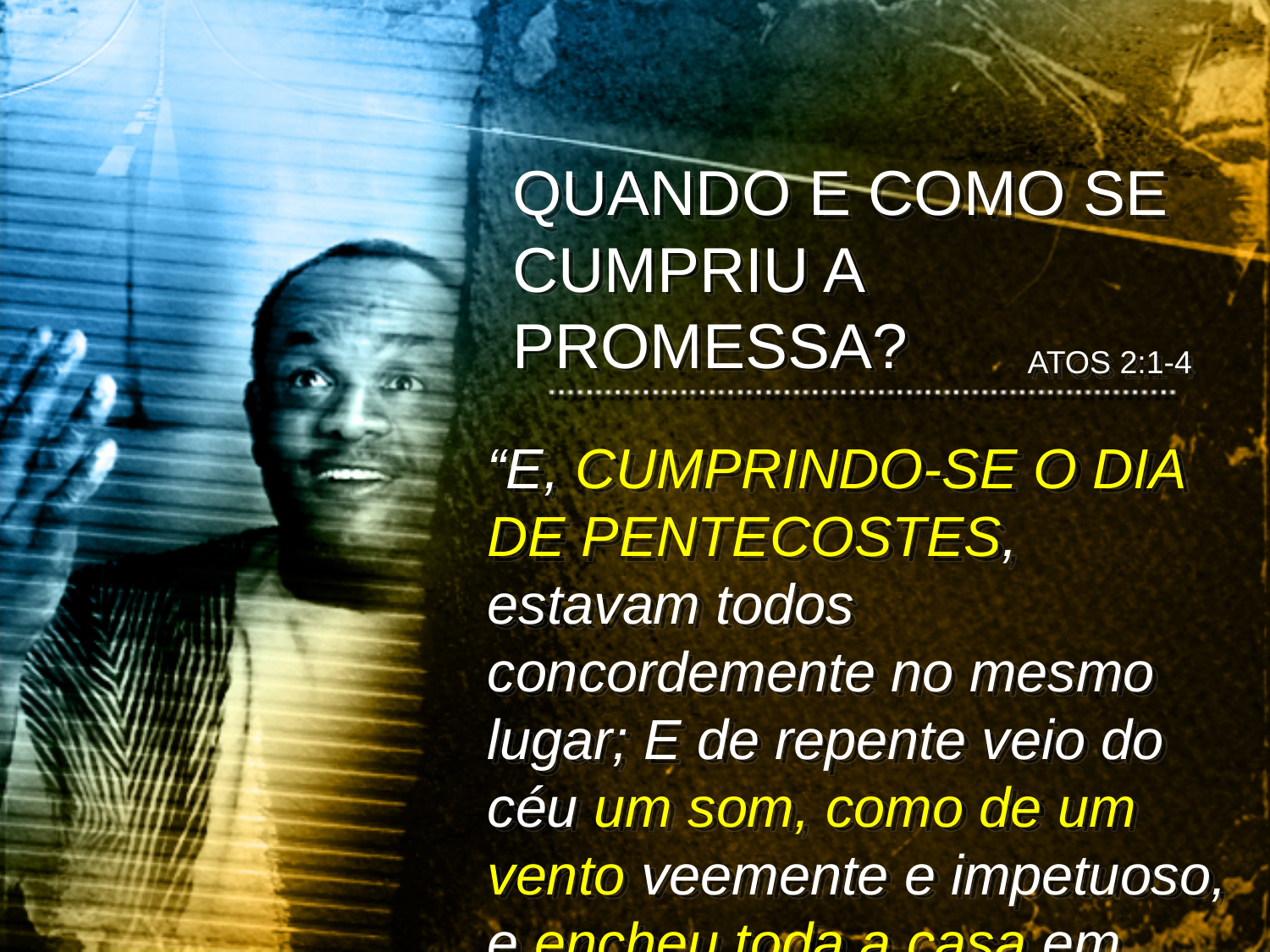

QUANDO E COMO SE CUMPRIU A PROMESSA?
ATOS 2:1-4

“E, CUMPRINDO-SE O DIA DE PENTECOSTES, estavam todos concordemente no mesmo lugar; E de repente veio do céu um som, como de um vento veemente e impetuoso, e encheu toda a casa em que estavam assentados. “